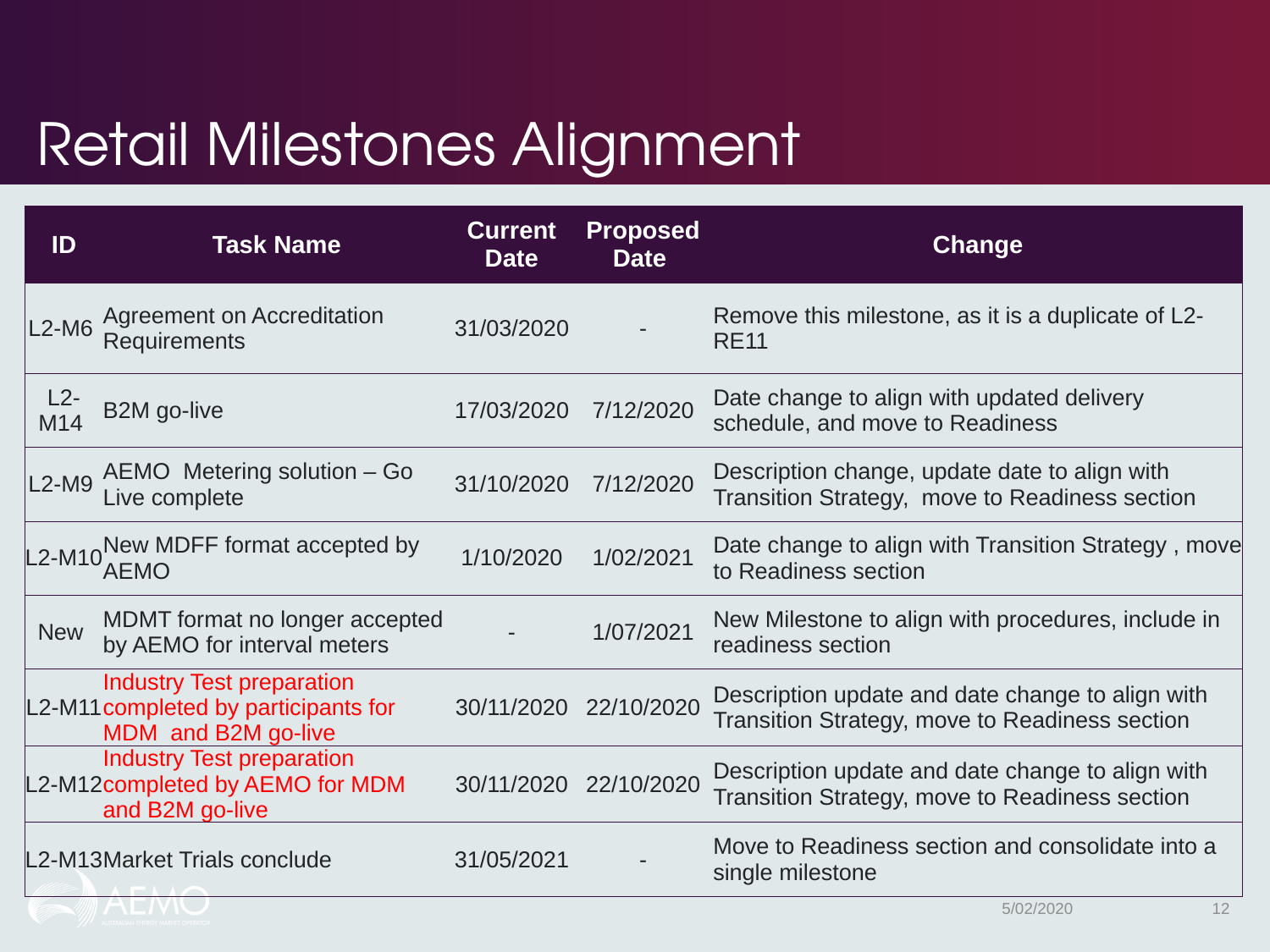

# Retail Milestones Alignment
| ID | Task Name | Current Date | Proposed Date | Change |
| --- | --- | --- | --- | --- |
| L2-M6 | Agreement on Accreditation Requirements | 31/03/2020 | - | Remove this milestone, as it is a duplicate of L2-RE11 |
| L2-M14 | B2M go-live | 17/03/2020 | 7/12/2020 | Date change to align with updated delivery schedule, and move to Readiness |
| L2-M9 | AEMO Metering solution – Go Live complete | 31/10/2020 | 7/12/2020 | Description change, update date to align with Transition Strategy, move to Readiness section |
| L2-M10 | New MDFF format accepted by AEMO | 1/10/2020 | 1/02/2021 | Date change to align with Transition Strategy , move to Readiness section |
| New | MDMT format no longer accepted by AEMO for interval meters | - | 1/07/2021 | New Milestone to align with procedures, include in readiness section |
| L2-M11 | Industry Test preparation completed by participants for MDM and B2M go-live | 30/11/2020 | 22/10/2020 | Description update and date change to align with Transition Strategy, move to Readiness section |
| L2-M12 | Industry Test preparation completed by AEMO for MDM and B2M go-live | 30/11/2020 | 22/10/2020 | Description update and date change to align with Transition Strategy, move to Readiness section |
| L2-M13 | Market Trials conclude | 31/05/2021 | - | Move to Readiness section and consolidate into a single milestone |
5/02/2020
12